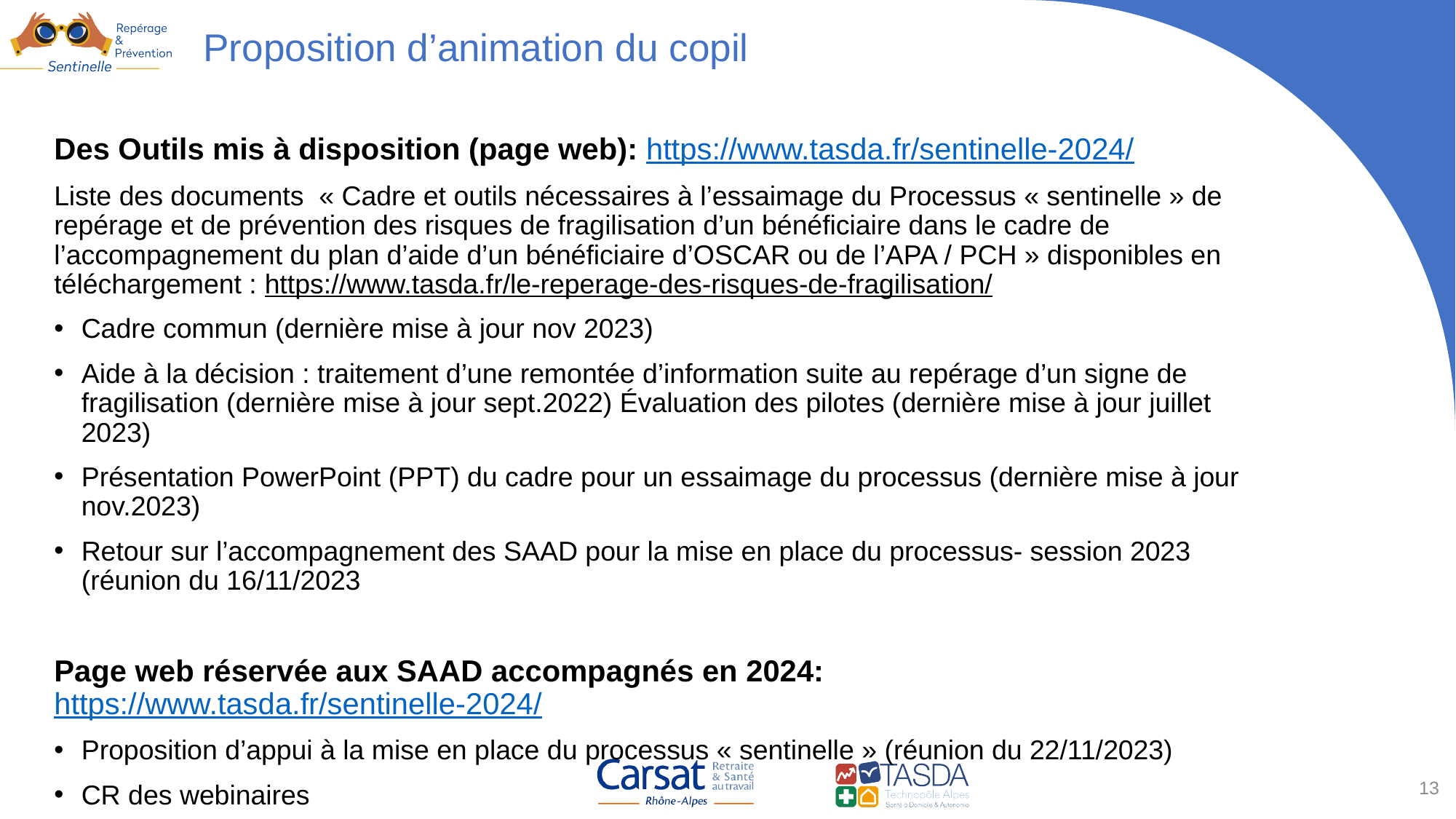

# Proposition d’animation du copil
Des Outils mis à disposition (page web): https://www.tasda.fr/sentinelle-2024/
Liste des documents  « Cadre et outils nécessaires à l’essaimage du Processus « sentinelle » de repérage et de prévention des risques de fragilisation d’un bénéficiaire dans le cadre de l’accompagnement du plan d’aide d’un bénéficiaire d’OSCAR ou de l’APA / PCH » disponibles en téléchargement : https://www.tasda.fr/le-reperage-des-risques-de-fragilisation/
Cadre commun (dernière mise à jour nov 2023)
Aide à la décision : traitement d’une remontée d’information suite au repérage d’un signe de fragilisation (dernière mise à jour sept.2022) Évaluation des pilotes (dernière mise à jour juillet 2023)
Présentation PowerPoint (PPT) du cadre pour un essaimage du processus (dernière mise à jour nov.2023)
Retour sur l’accompagnement des SAAD pour la mise en place du processus- session 2023 (réunion du 16/11/2023

Page web réservée aux SAAD accompagnés en 2024: https://www.tasda.fr/sentinelle-2024/
Proposition d’appui à la mise en place du processus « sentinelle » (réunion du 22/11/2023)
CR des webinaires
13